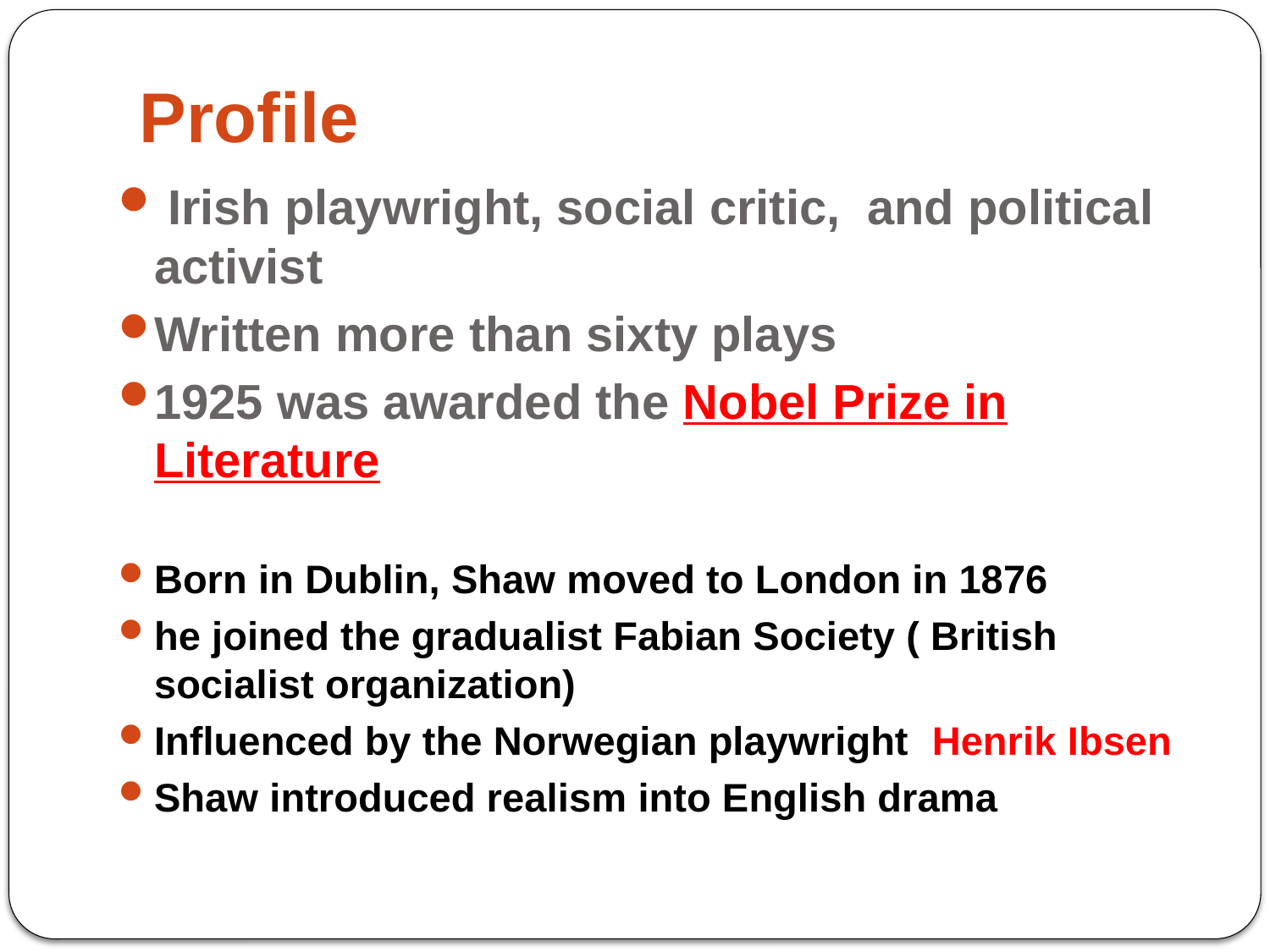

# Profile
 Irish playwright, social critic,  and political activist
Written more than sixty plays
1925 was awarded the Nobel Prize in Literature

Born in Dublin, Shaw moved to London in 1876
he joined the gradualist Fabian Society ( British socialist organization)
Influenced by the Norwegian playwright  Henrik Ibsen
Shaw introduced realism into English drama